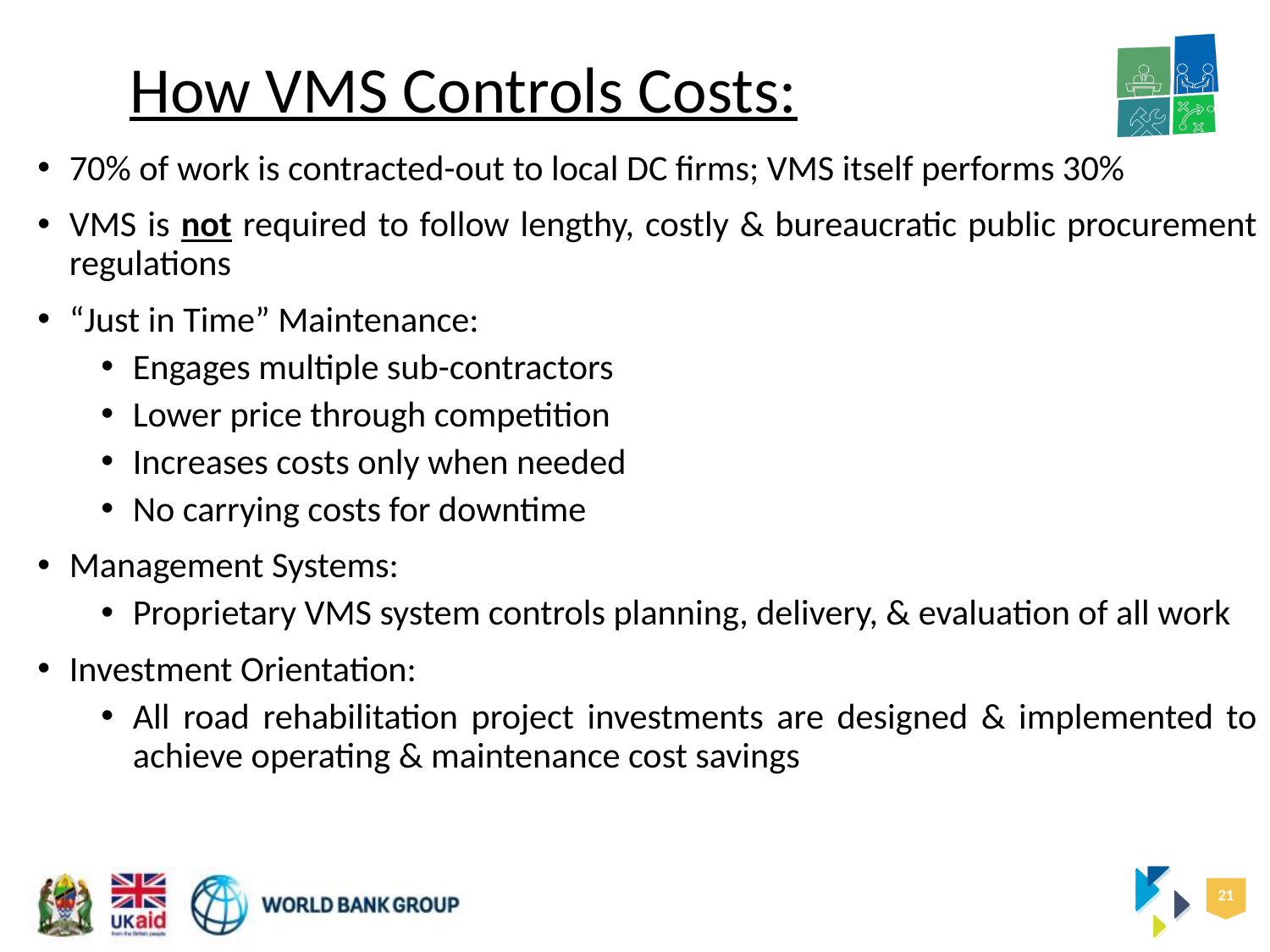

# How VMS Controls Costs:
70% of work is contracted-out to local DC firms; VMS itself performs 30%
VMS is not required to follow lengthy, costly & bureaucratic public procurement regulations
“Just in Time” Maintenance:
Engages multiple sub-contractors
Lower price through competition
Increases costs only when needed
No carrying costs for downtime
Management Systems:
Proprietary VMS system controls planning, delivery, & evaluation of all work
Investment Orientation:
All road rehabilitation project investments are designed & implemented to achieve operating & maintenance cost savings